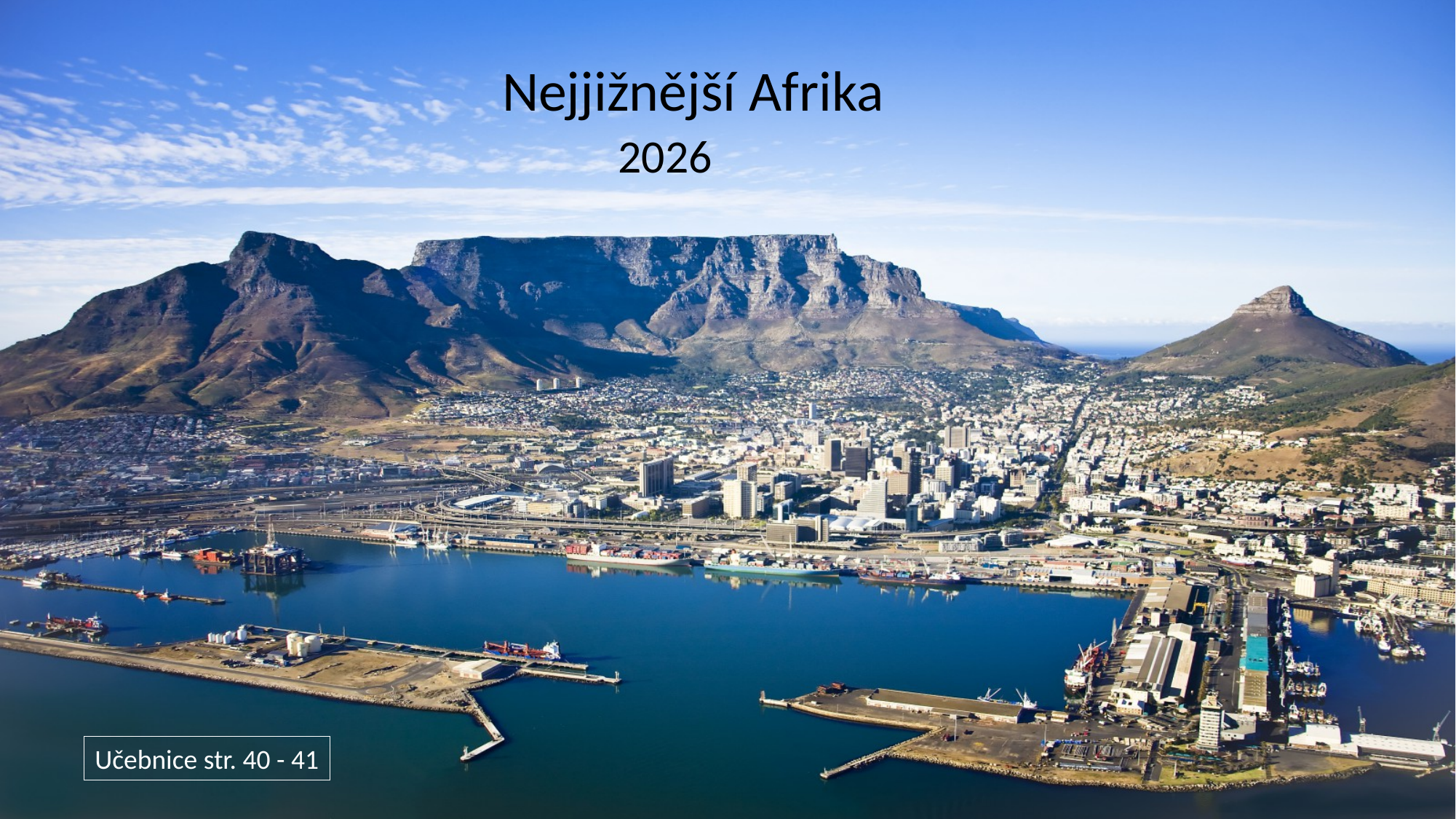

Nejjižnější Afrika
         2026
Učebnice str. 40 - 41